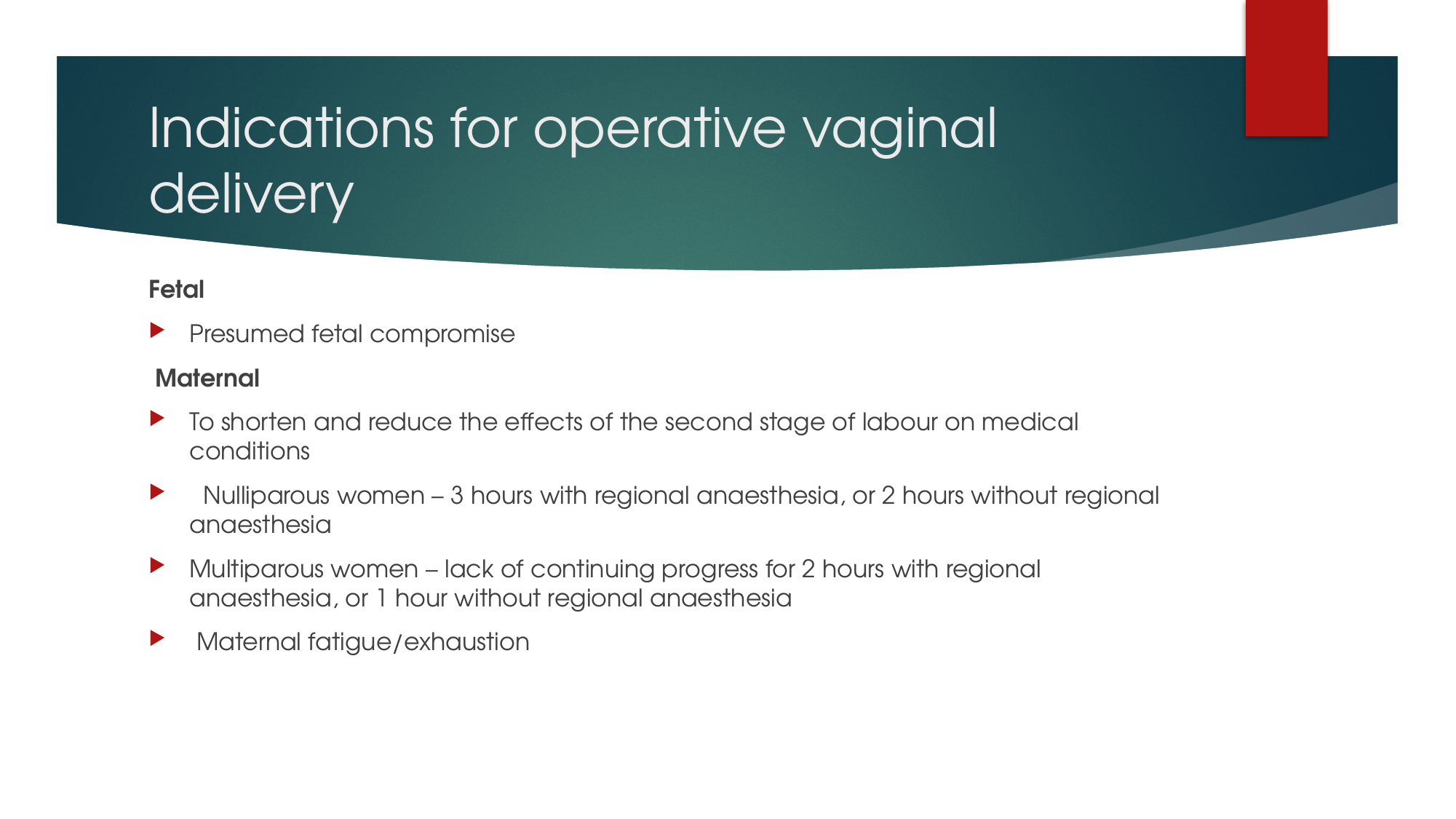

# Indications for operative vaginal delivery
Fetal
Presumed fetal compromise
 Maternal
To shorten and reduce the effects of the second stage of labour on medical conditions
  Nulliparous women – 3 hours with regional anaesthesia, or 2 hours without regional anaesthesia
Multiparous women – lack of continuing progress for 2 hours with regional anaesthesia, or 1 hour without regional anaesthesia
 Maternal fatigue/exhaustion